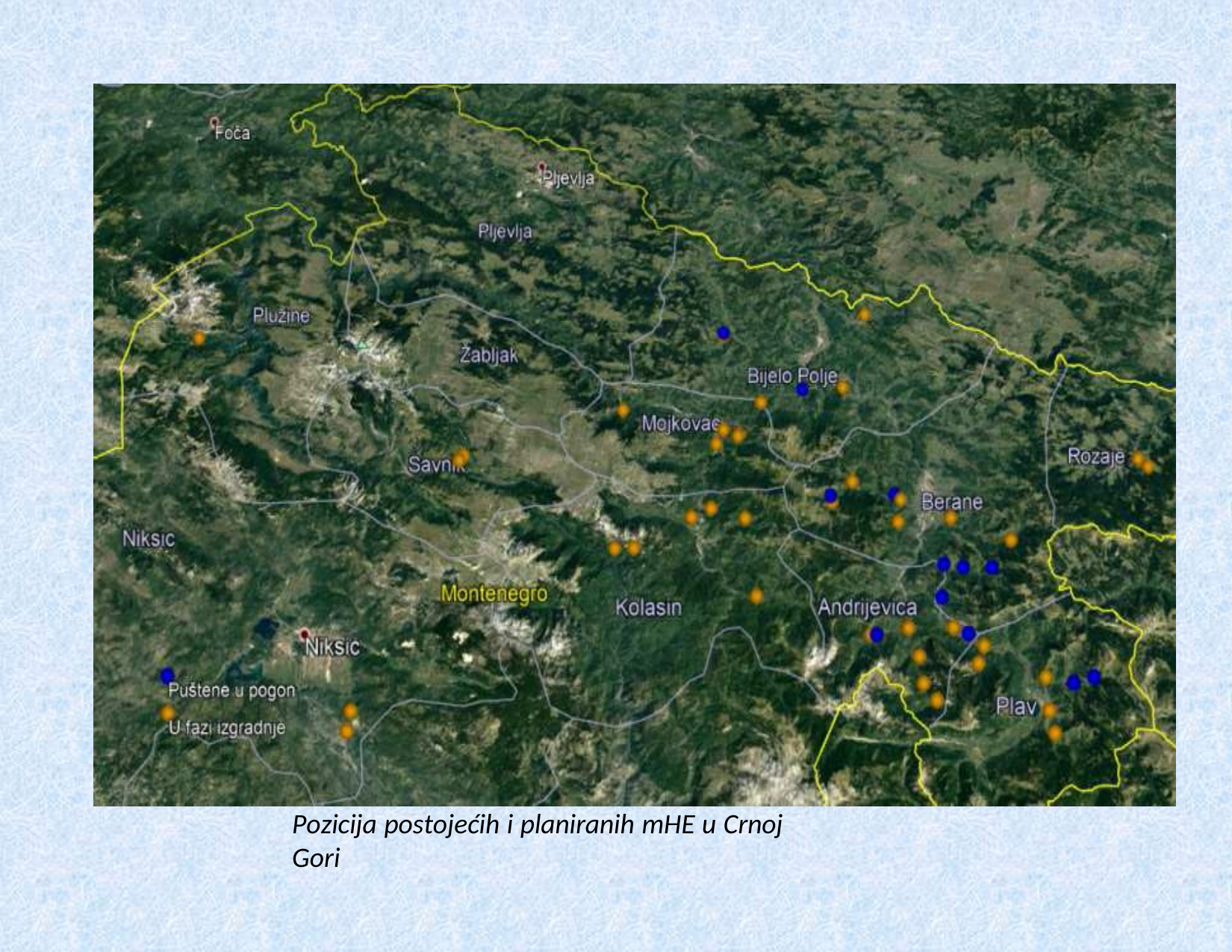

Pozicija postojećih i planiranih mHE u Crnoj Gori